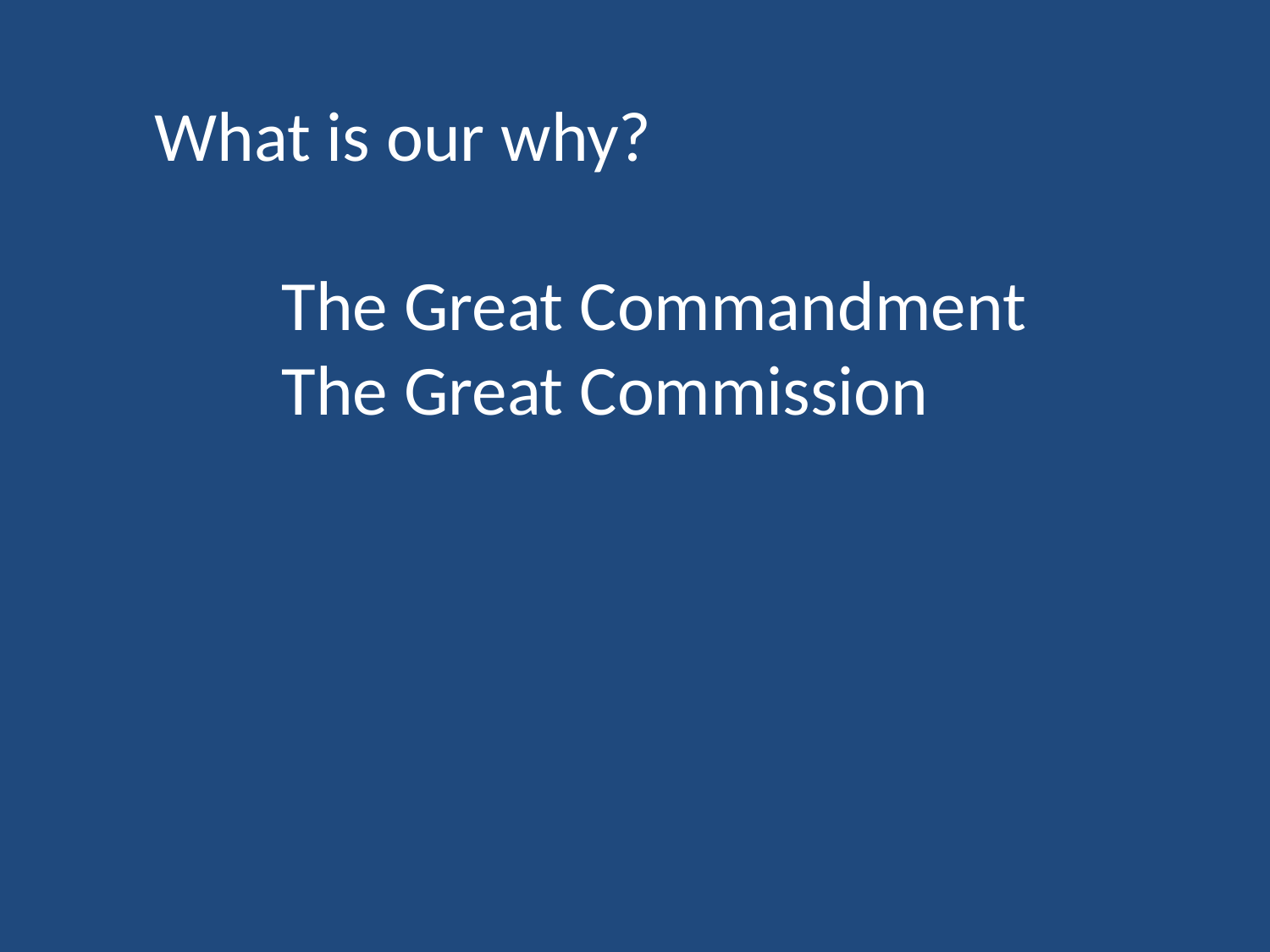

What is our why?

	The Great Commandment
	The Great Commission